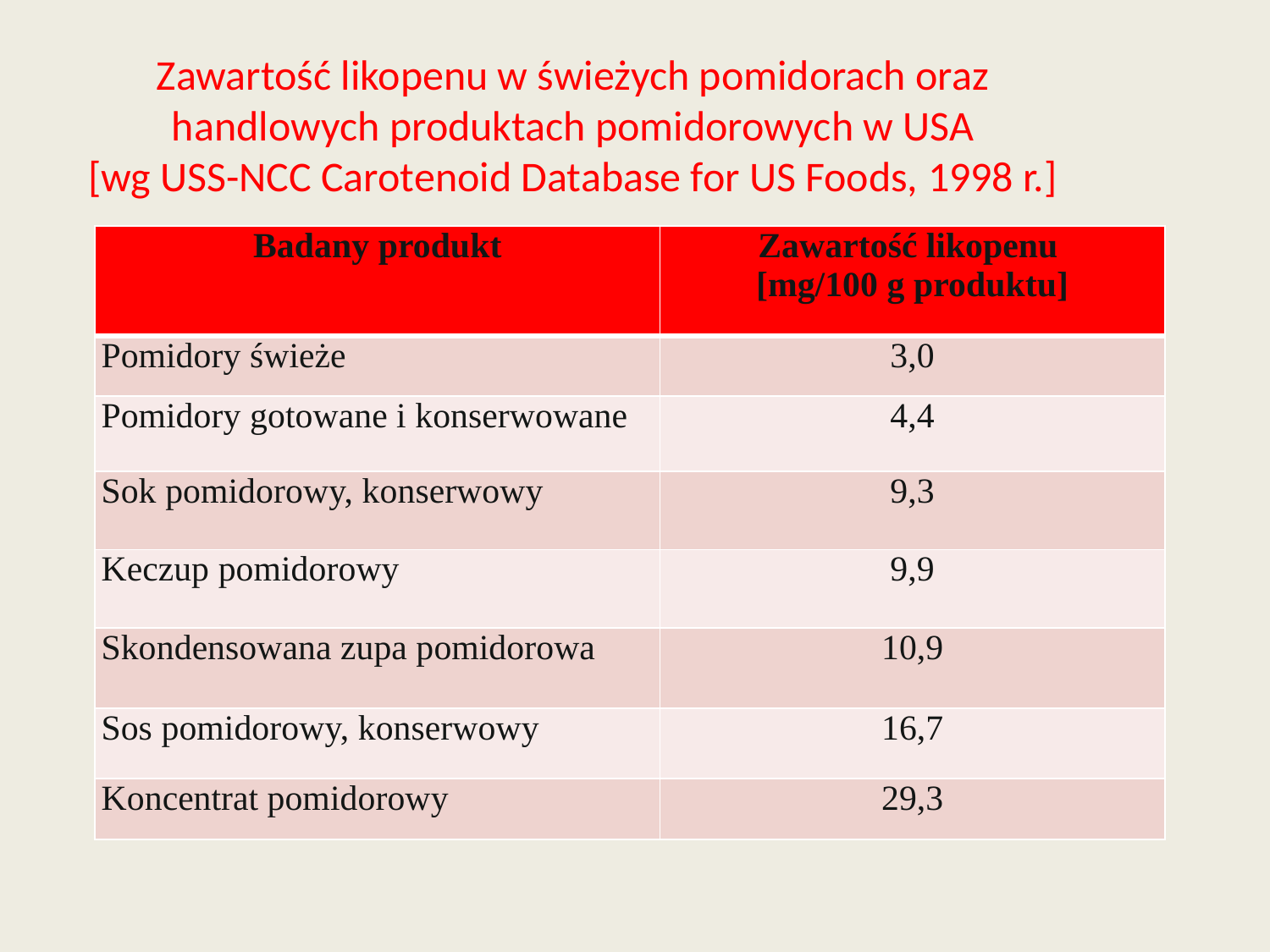

Zawartość likopenu w świeżych pomidorach oraz handlowych produktach pomidorowych w USA
 [wg USS-NCC Carotenoid Database for US Foods, 1998 r.]
| Badany produkt | Zawartość likopenu [mg/100 g produktu] |
| --- | --- |
| Pomidory świeże | 3,0 |
| Pomidory gotowane i konserwowane | 4,4 |
| Sok pomidorowy, konserwowy | 9,3 |
| Keczup pomidorowy | 9,9 |
| Skondensowana zupa pomidorowa | 10,9 |
| Sos pomidorowy, konserwowy | 16,7 |
| Koncentrat pomidorowy | 29,3 |